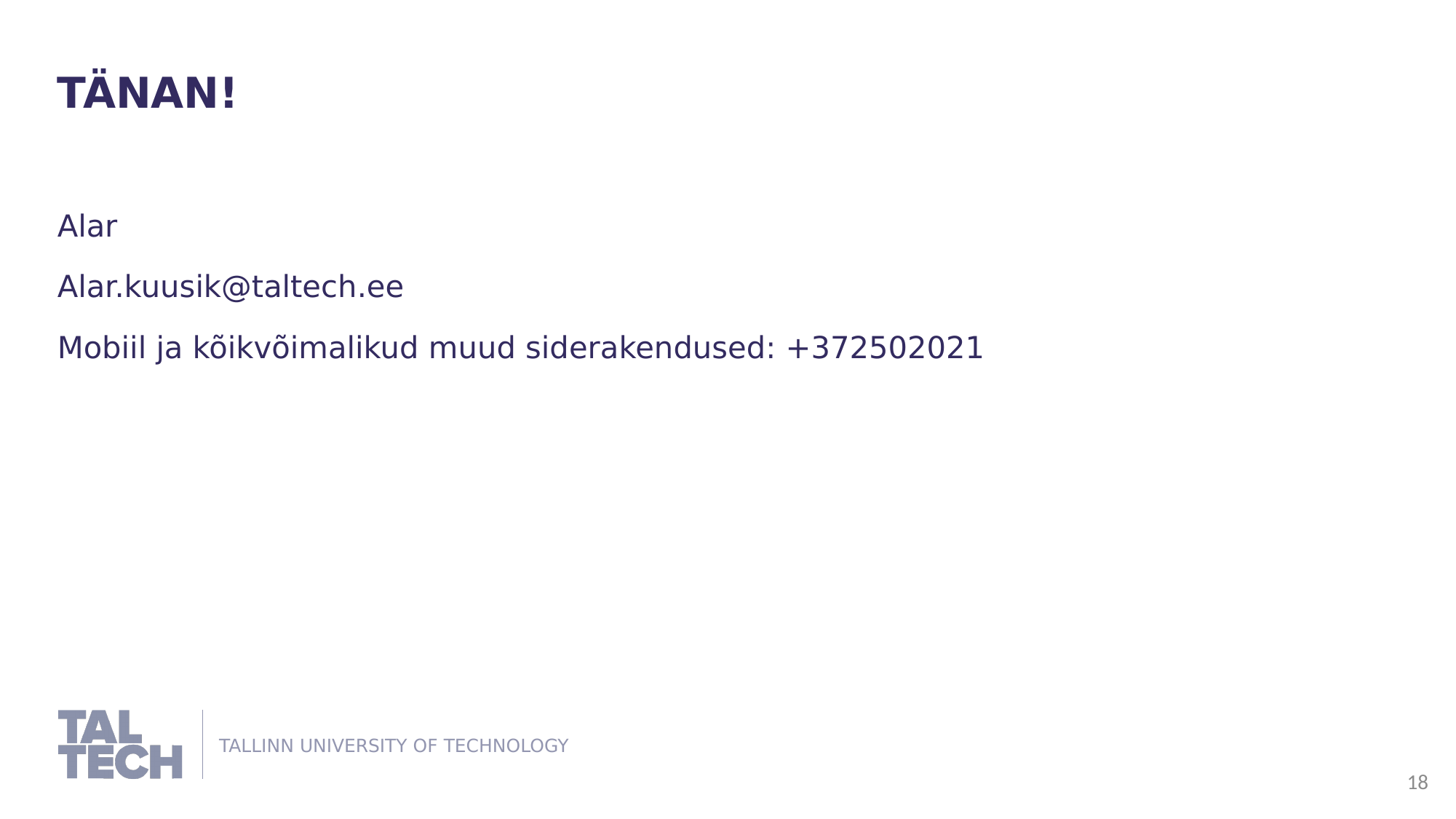

Tänan!
Alar
Alar.kuusik@taltech.ee
Mobiil ja kõikvõimalikud muud siderakendused: +372502021

18